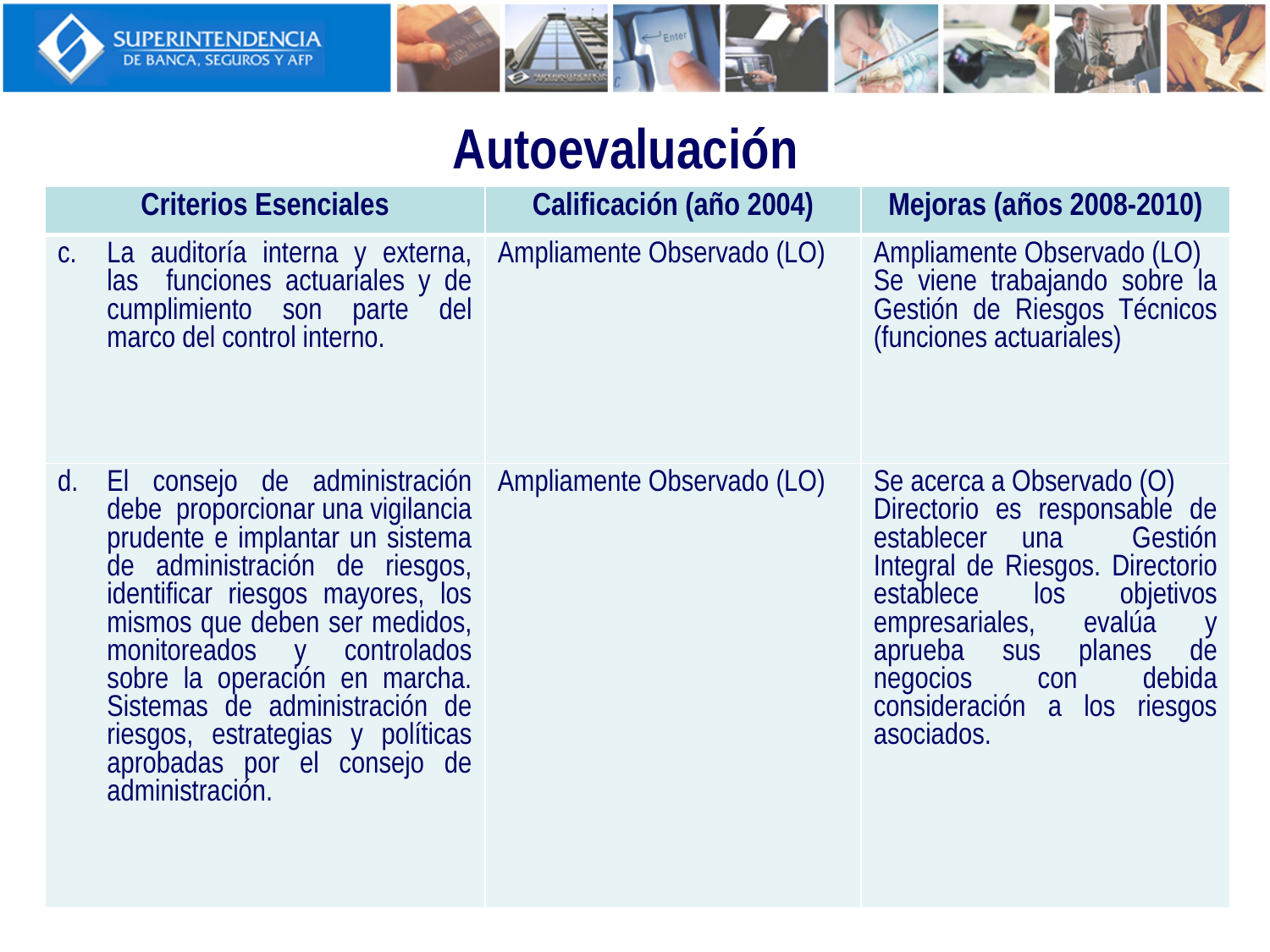

Autoevaluación
| Criterios Esenciales | Calificación (año 2004) | Mejoras (años 2008-2010) |
| --- | --- | --- |
| La auditoría interna y externa, las funciones actuariales y de cumplimiento son parte del marco del control interno. | Ampliamente Observado (LO) | Ampliamente Observado (LO) Se viene trabajando sobre la Gestión de Riesgos Técnicos (funciones actuariales) |
| El consejo de administración debe proporcionar una vigilancia prudente e implantar un sistema de administración de riesgos, identificar riesgos mayores, los mismos que deben ser medidos, monitoreados y controlados sobre la operación en marcha. Sistemas de administración de riesgos, estrategias y políticas aprobadas por el consejo de administración. | Ampliamente Observado (LO) | Se acerca a Observado (O) Directorio es responsable de establecer una Gestión Integral de Riesgos. Directorio establece los objetivos empresariales, evalúa y aprueba sus planes de negocios con debida consideración a los riesgos asociados. |